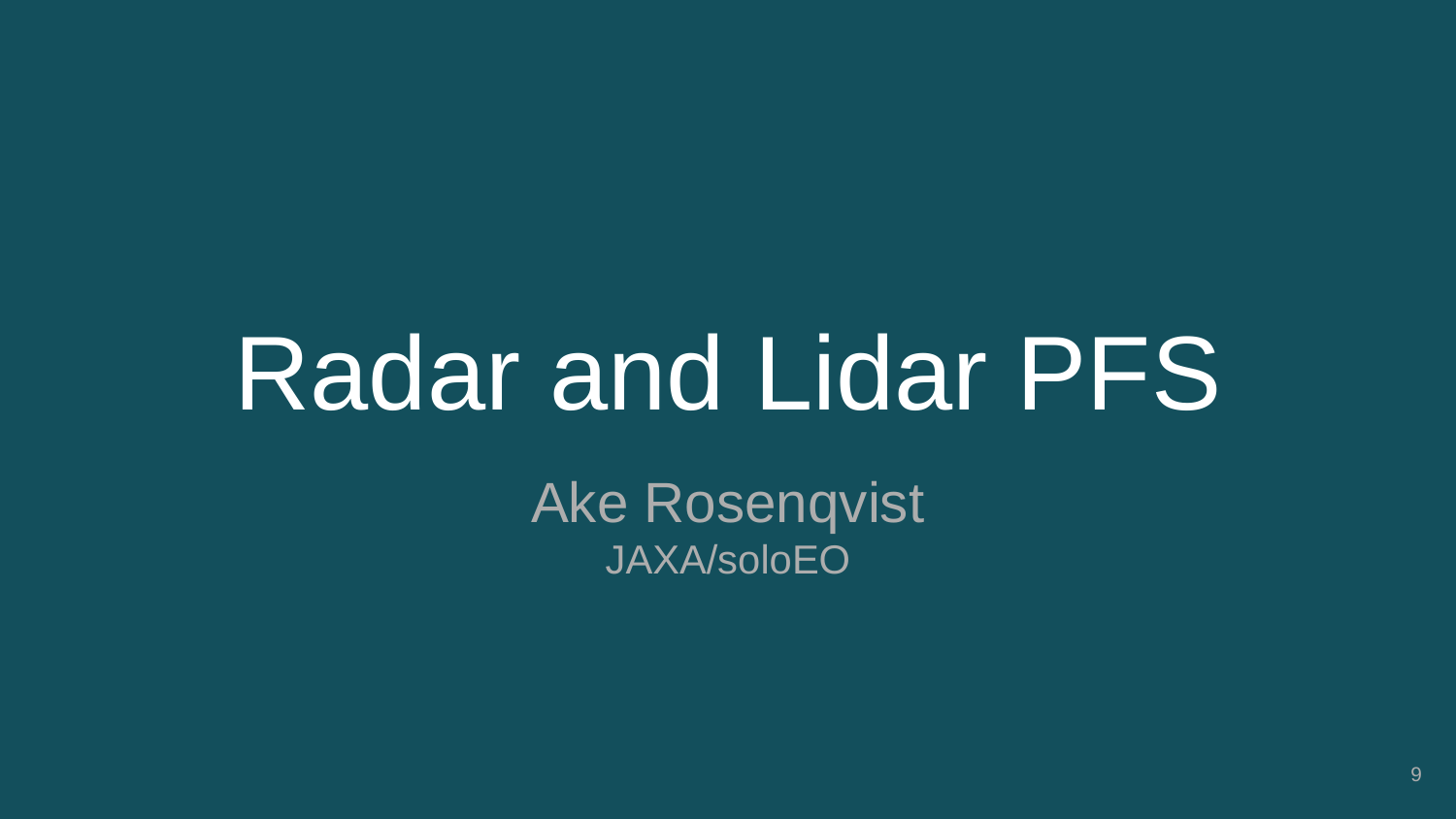

# Radar and Lidar PFS
Ake Rosenqvist
JAXA/soloEO
9